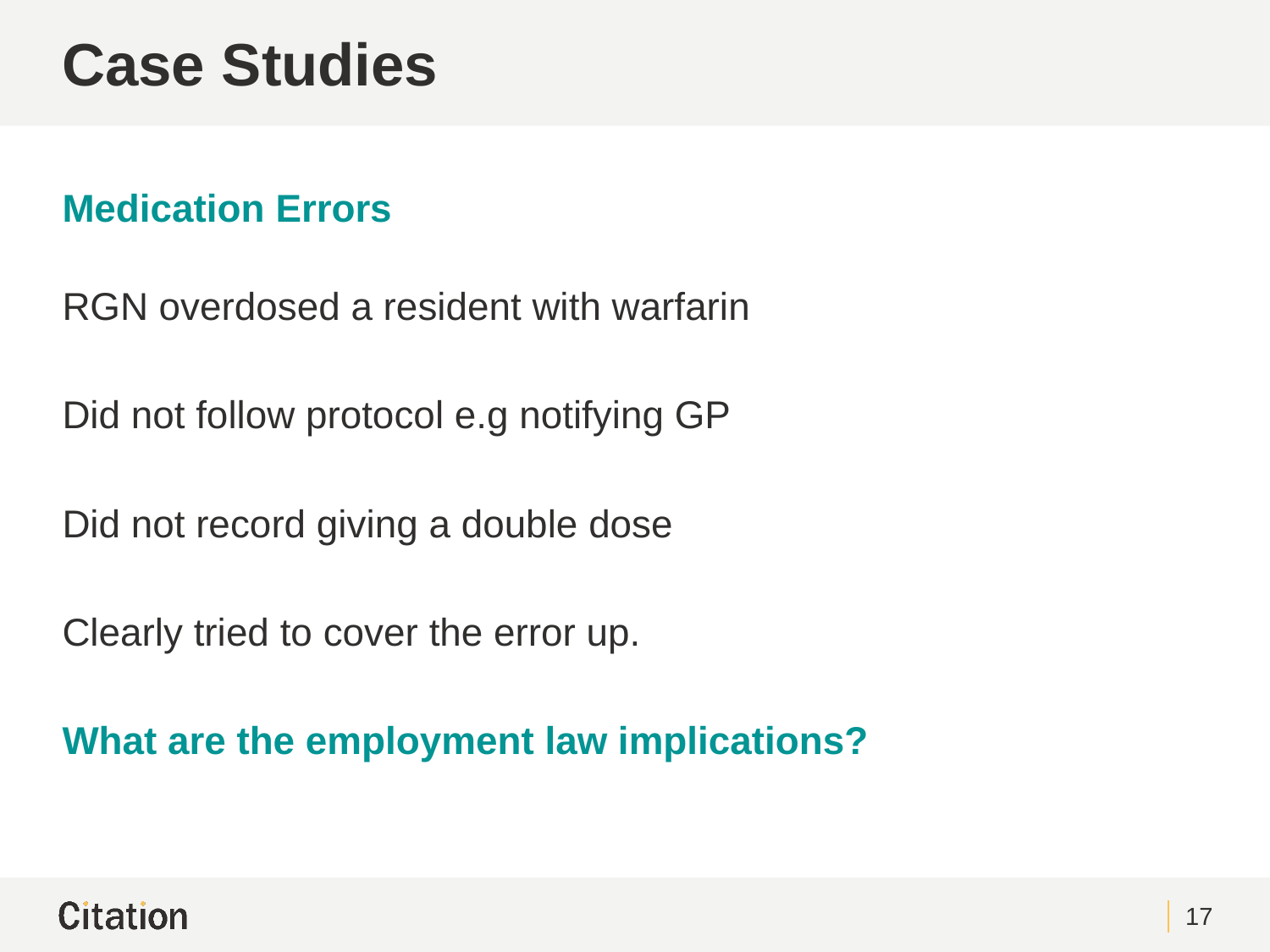

# Case Studies
Medication Errors

RGN overdosed a resident with warfarin

Did not follow protocol e.g notifying GP

Did not record giving a double dose

Clearly tried to cover the error up.

What are the employment law implications?